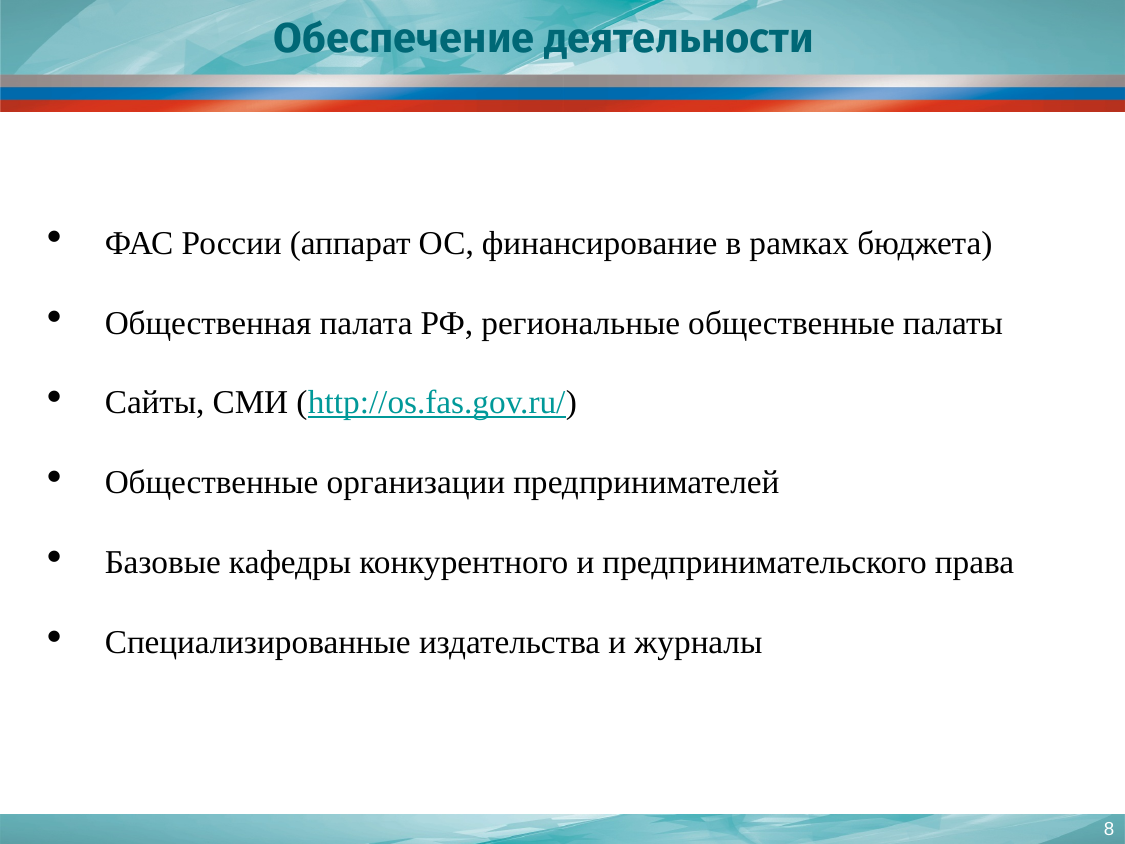

Обеспечение деятельности
ФАС России (аппарат ОС, финансирование в рамках бюджета)
Общественная палата РФ, региональные общественные палаты
Сайты, СМИ (http://os.fas.gov.ru/)
Общественные организации предпринимателей
Базовые кафедры конкурентного и предпринимательского права
Специализированные издательства и журналы

8